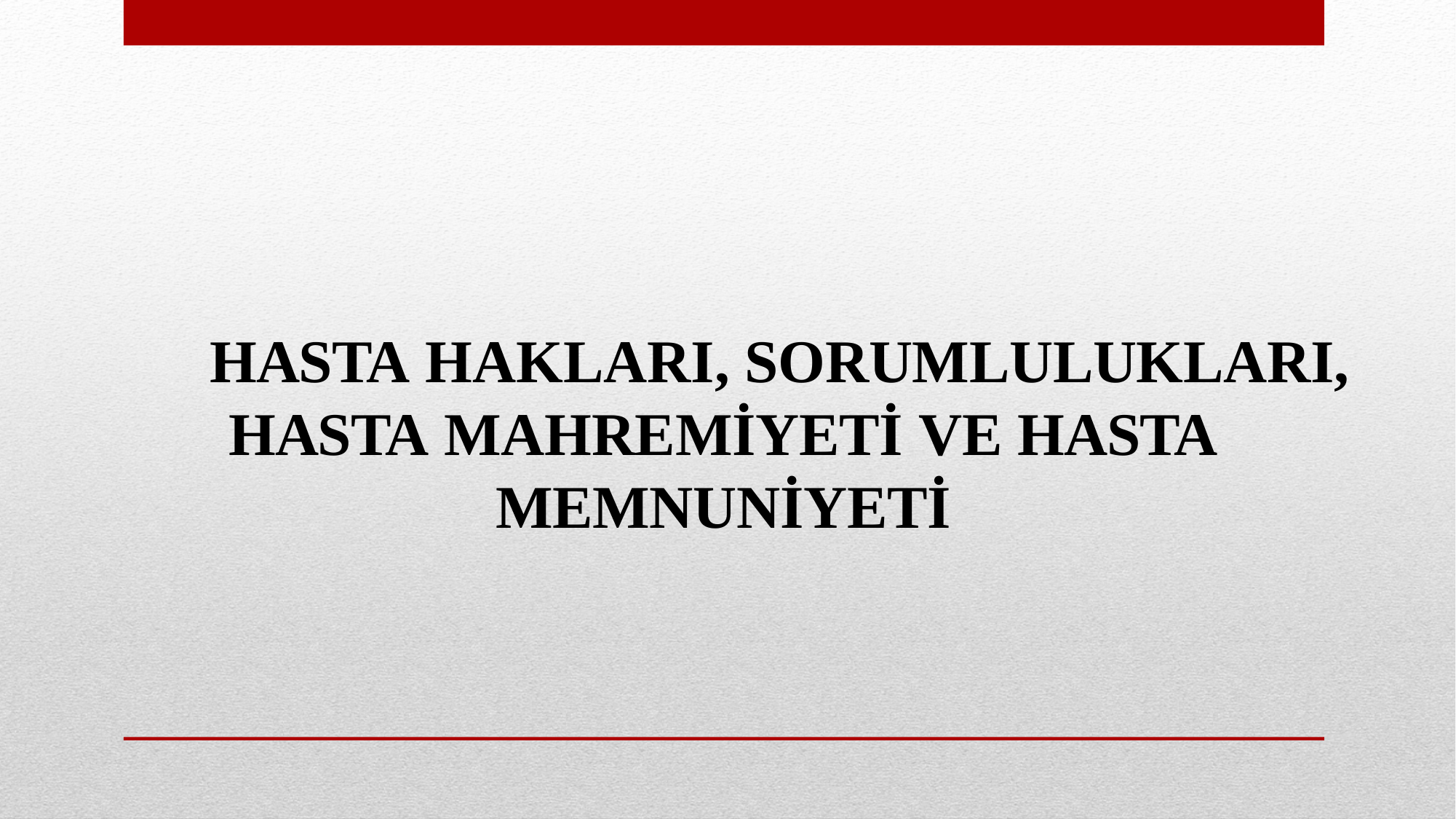

# HASTA HAKLARI, SORUMLULUKLARI, HASTA MAHREMİYETİ VE HASTA MEMNUNİYETİ